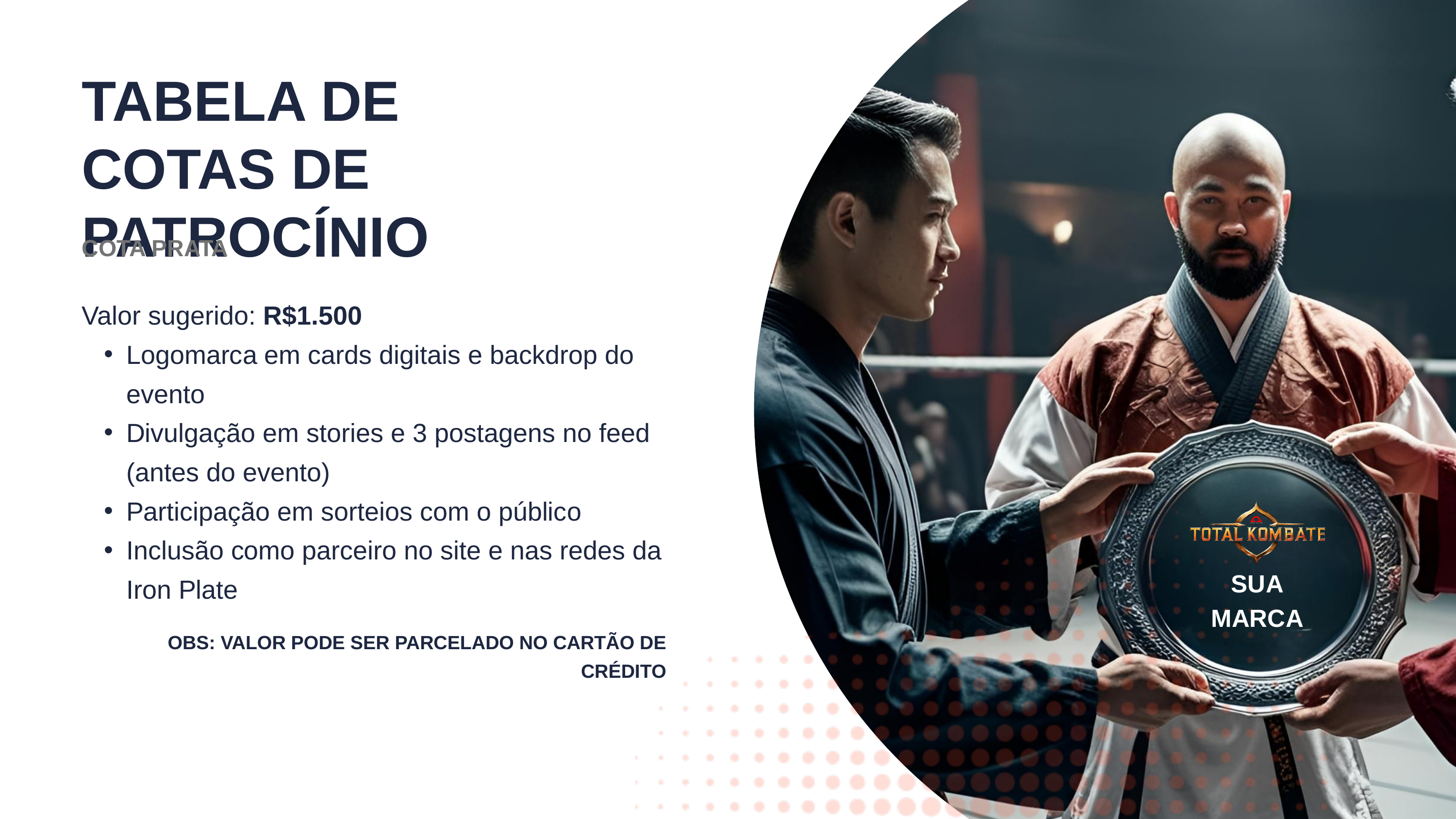

TABELA DE COTAS DE PATROCÍNIO
COTA PRATA
Valor sugerido: R$1.500
Logomarca em cards digitais e backdrop do evento
Divulgação em stories e 3 postagens no feed (antes do evento)
Participação em sorteios com o público
Inclusão como parceiro no site e nas redes da Iron Plate

SUA
MARCA

OBS: VALOR PODE SER PARCELADO NO CARTÃO DE CRÉDITO